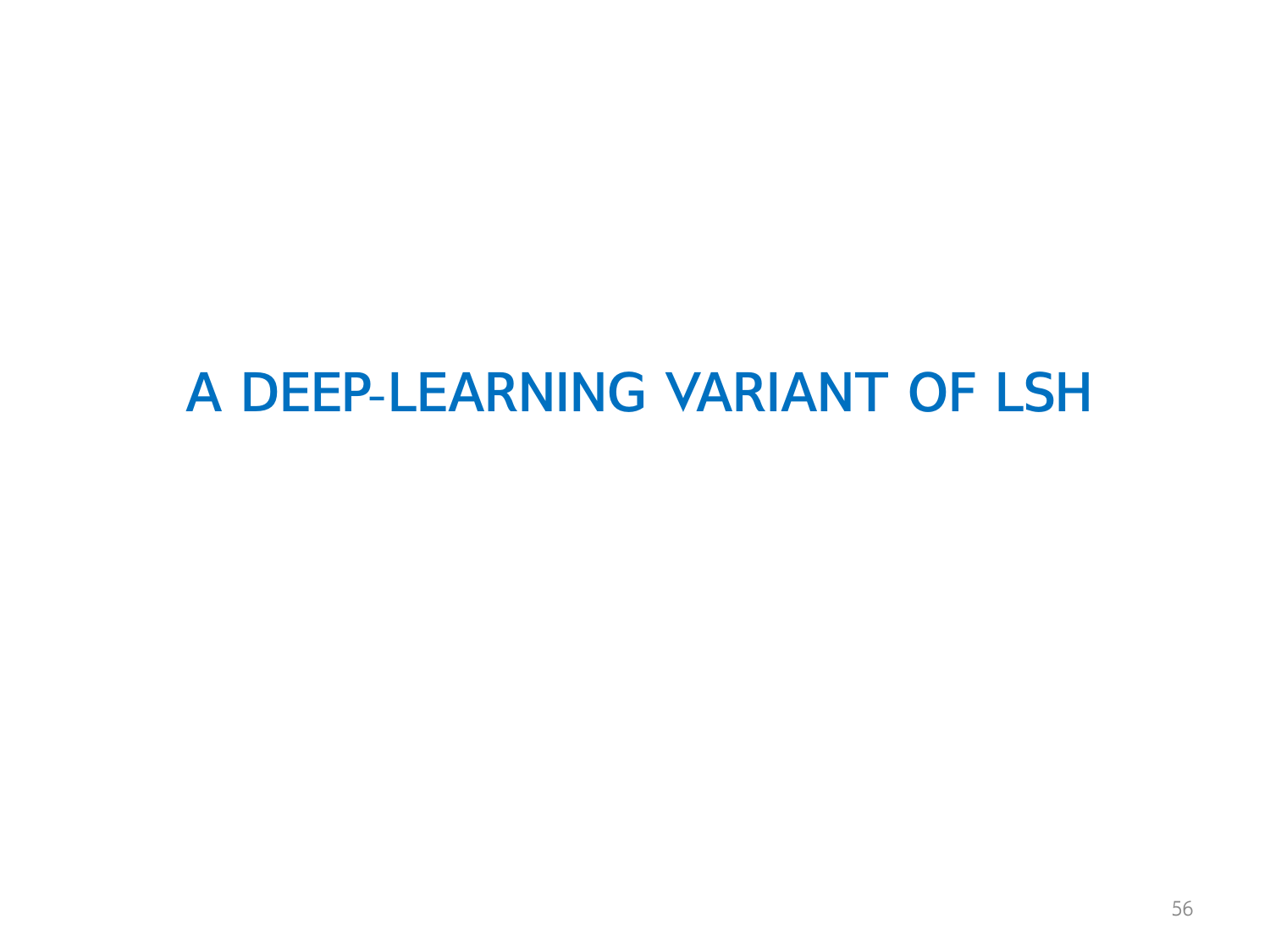

# A Deep-learning Variant of LSH
56